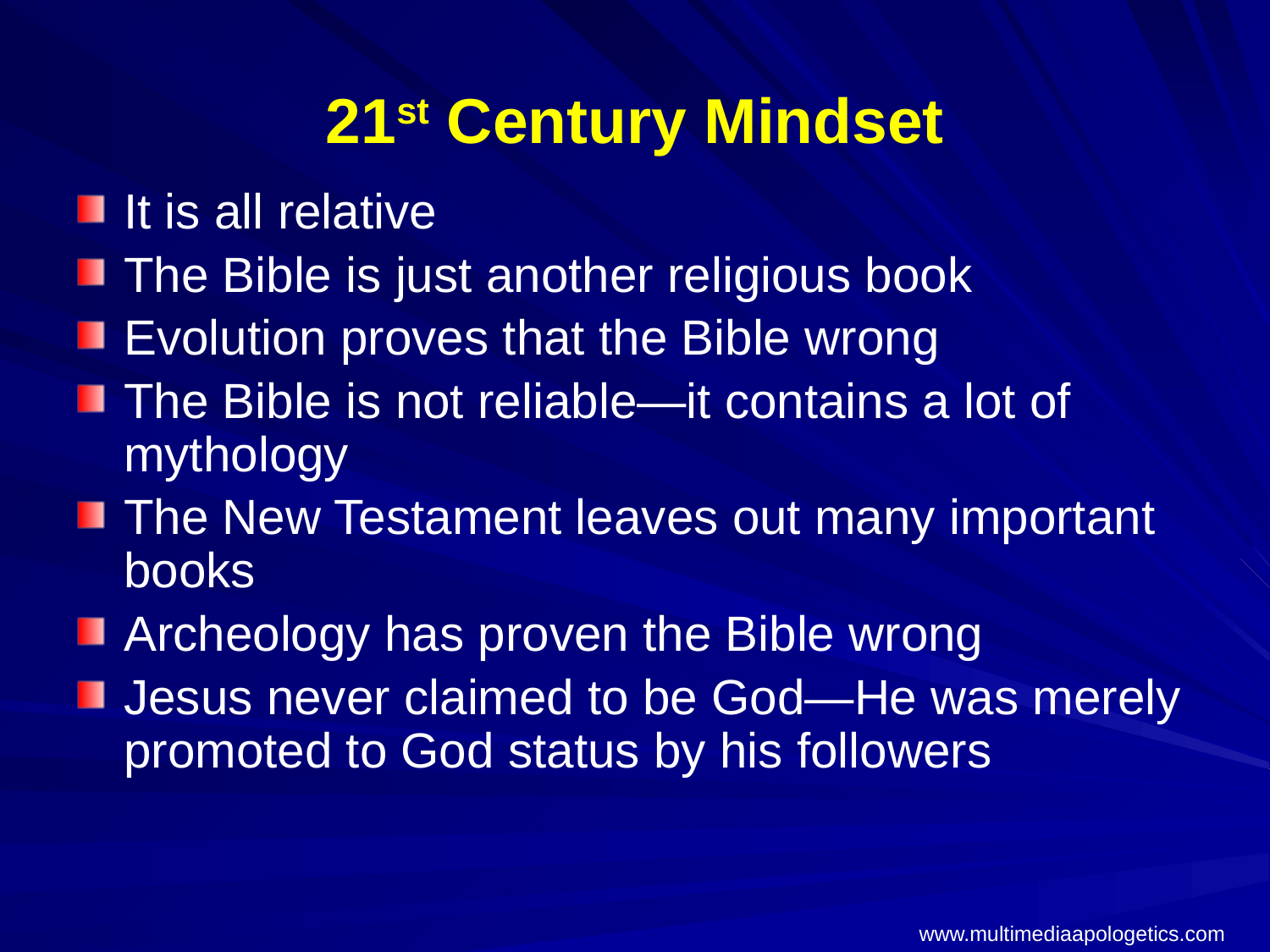

# 21st Century Mindset
It is all relative
The Bible is just another religious book
Evolution proves that the Bible wrong
The Bible is not reliable—it contains a lot of mythology
The New Testament leaves out many important books
Archeology has proven the Bible wrong
Jesus never claimed to be God—He was merely promoted to God status by his followers